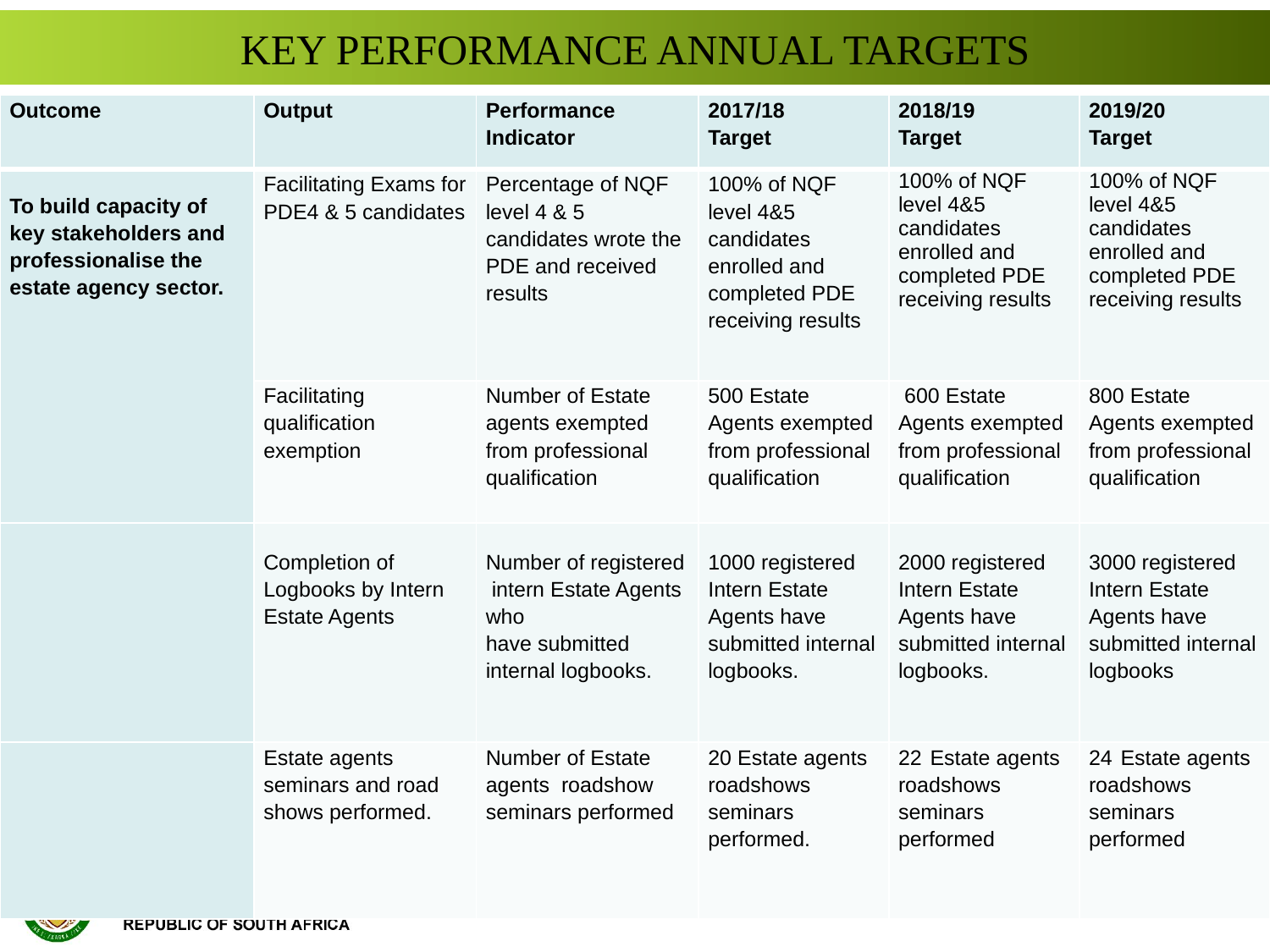

# KEY PERFORMANCE ANNUAL TARGETS
| Outcome | Output | Performance Indicator | 2017/18 Target | 2018/19 Target | 2019/20 Target |
| --- | --- | --- | --- | --- | --- |
| To build capacity of key stakeholders and professionalise the estate agency sector. | Facilitating Exams for PDE4 & 5 candidates | Percentage of NQF level 4 & 5 candidates wrote the PDE and received results | 100% of NQF level 4&5 candidates enrolled and completed PDE receiving results | 100% of NQF level 4&5 candidates enrolled and completed PDE receiving results | 100% of NQF level 4&5 candidates enrolled and completed PDE receiving results |
|  | Facilitating qualification exemption | Number of Estate agents exempted from professional qualification | 500 Estate Agents exempted from professional qualification | 600 Estate Agents exempted from professional qualification | 800 Estate Agents exempted from professional qualification |
|  | Completion of Logbooks by Intern Estate Agents | Number of registered intern Estate Agents who have submitted internal logbooks. | 1000 registered Intern Estate Agents have submitted internal logbooks. | 2000 registered Intern Estate Agents have submitted internal logbooks. | 3000 registered Intern Estate Agents have submitted internal logbooks |
|  | Estate agents seminars and road shows performed. | Number of Estate agents roadshow seminars performed | 20 Estate agents roadshows seminars performed. | Estate agents roadshows seminars performed | Estate agents roadshows seminars performed |

19